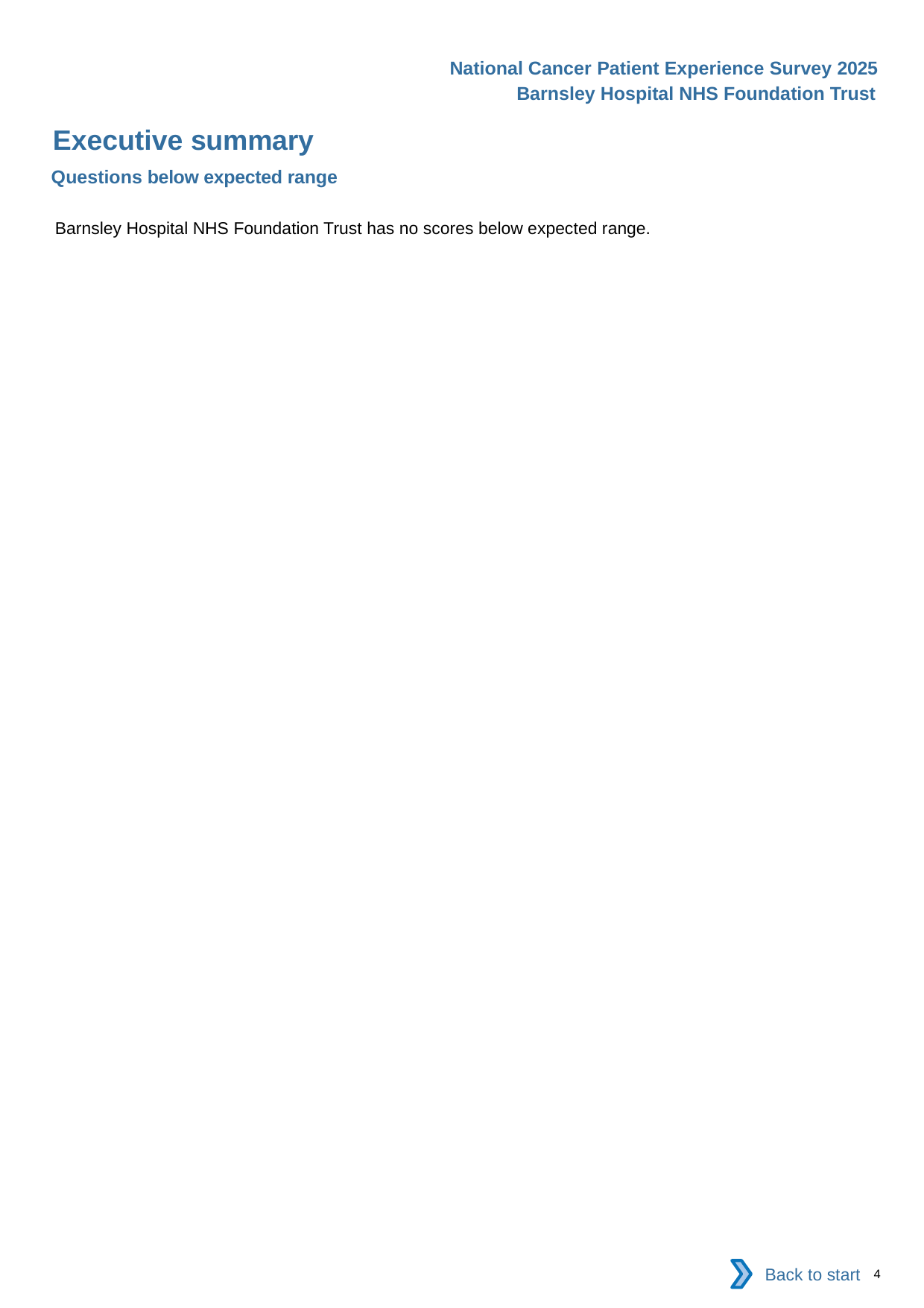

National Cancer Patient Experience Survey 2025
Barnsley Hospital NHS Foundation Trust
Executive summary (2)
Questions below expected range
Barnsley Hospital NHS Foundation Trust has no scores below expected range.
Back to start

4